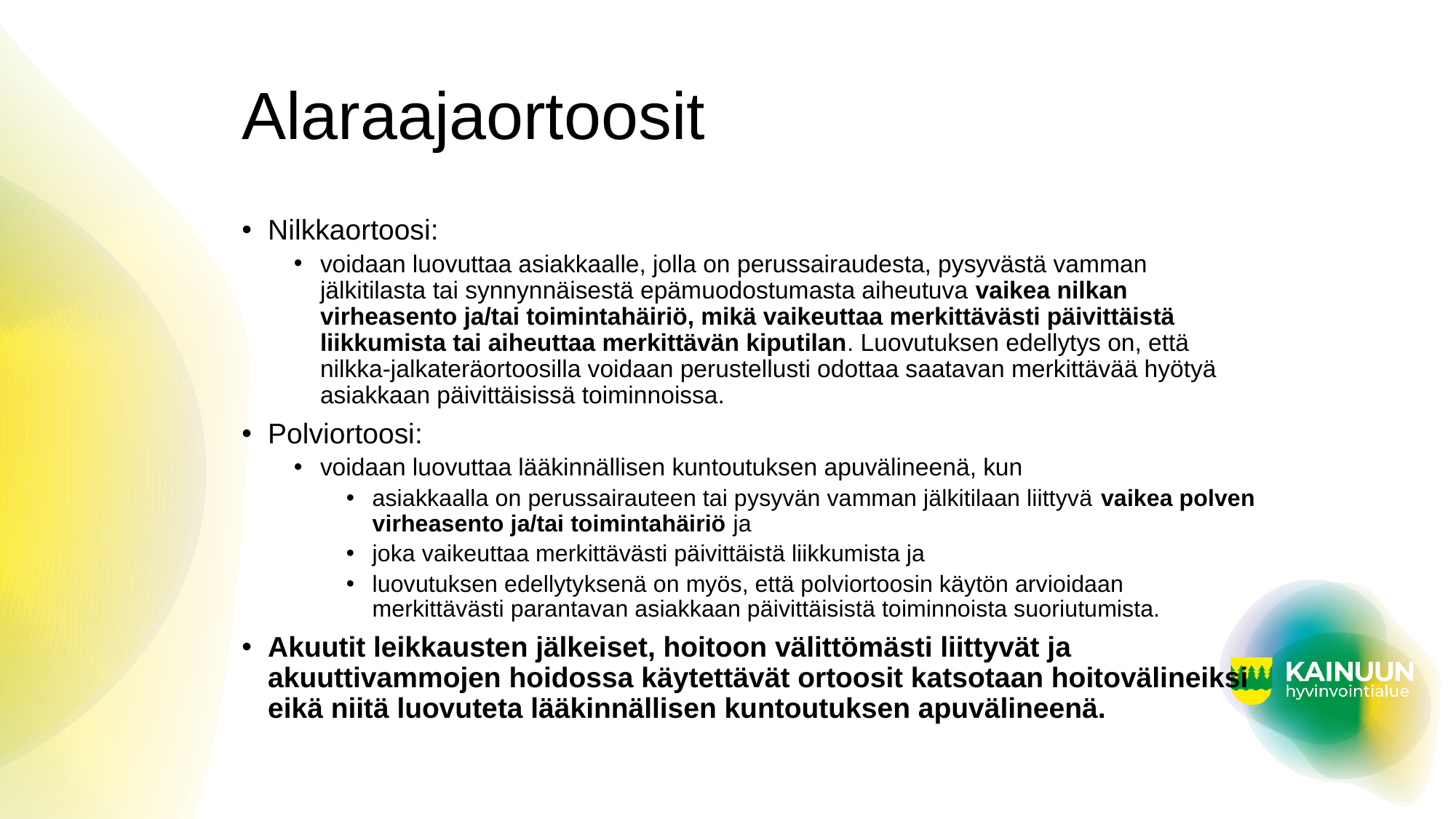

# Alaraajaortoosit
Nilkkaortoosi:
voidaan luovuttaa asiakkaalle, jolla on perussairaudesta, pysyvästä vamman jälkitilasta tai synnynnäisestä epämuodostumasta aiheutuva vaikea nilkan virheasento ja/tai toimintahäiriö, mikä vaikeuttaa merkittävästi päivittäistä liikkumista tai aiheuttaa merkittävän kiputilan. Luovutuksen edellytys on, että nilkka-jalkateräortoosilla voidaan perustellusti odottaa saatavan merkittävää hyötyä asiakkaan päivittäisissä toiminnoissa.
Polviortoosi:
voidaan luovuttaa lääkinnällisen kuntoutuksen apuvälineenä, kun
asiakkaalla on perussairauteen tai pysyvän vamman jälkitilaan liittyvä vaikea polven virheasento ja/tai toimintahäiriö ja
joka vaikeuttaa merkittävästi päivittäistä liikkumista ja
luovutuksen edellytyksenä on myös, että polviortoosin käytön arvioidaan merkittävästi parantavan asiakkaan päivittäisistä toiminnoista suoriutumista.
Akuutit leikkausten jälkeiset, hoitoon välittömästi liittyvät ja akuuttivammojen hoidossa käytettävät ortoosit katsotaan hoitovälineiksi eikä niitä luovuteta lääkinnällisen kuntoutuksen apuvälineenä.